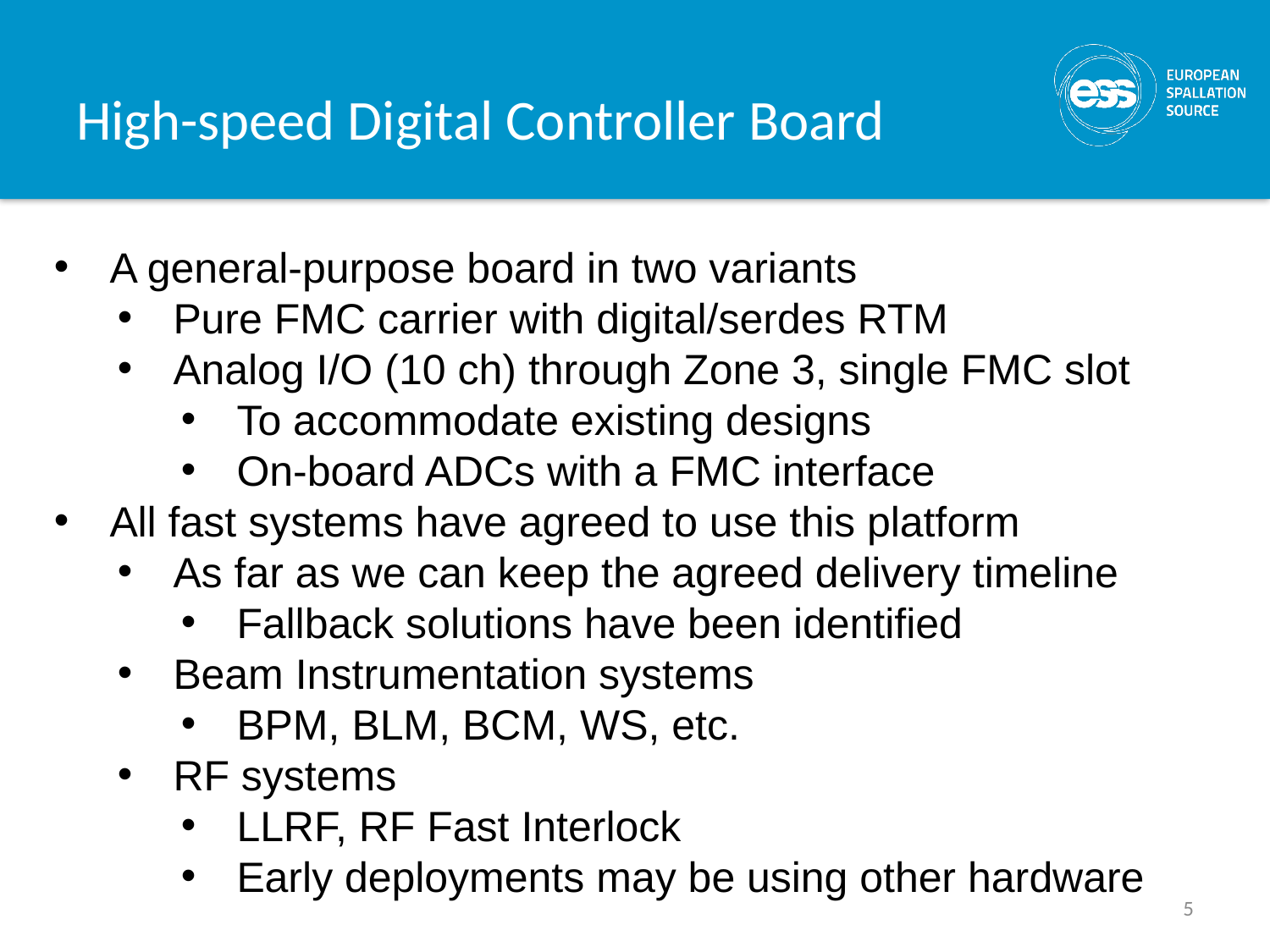

# High-speed Digital Controller Board
A general-purpose board in two variants
Pure FMC carrier with digital/serdes RTM
Analog I/O (10 ch) through Zone 3, single FMC slot
To accommodate existing designs
On-board ADCs with a FMC interface
All fast systems have agreed to use this platform
As far as we can keep the agreed delivery timeline
Fallback solutions have been identified
Beam Instrumentation systems
BPM, BLM, BCM, WS, etc.
RF systems
LLRF, RF Fast Interlock
Early deployments may be using other hardware

5